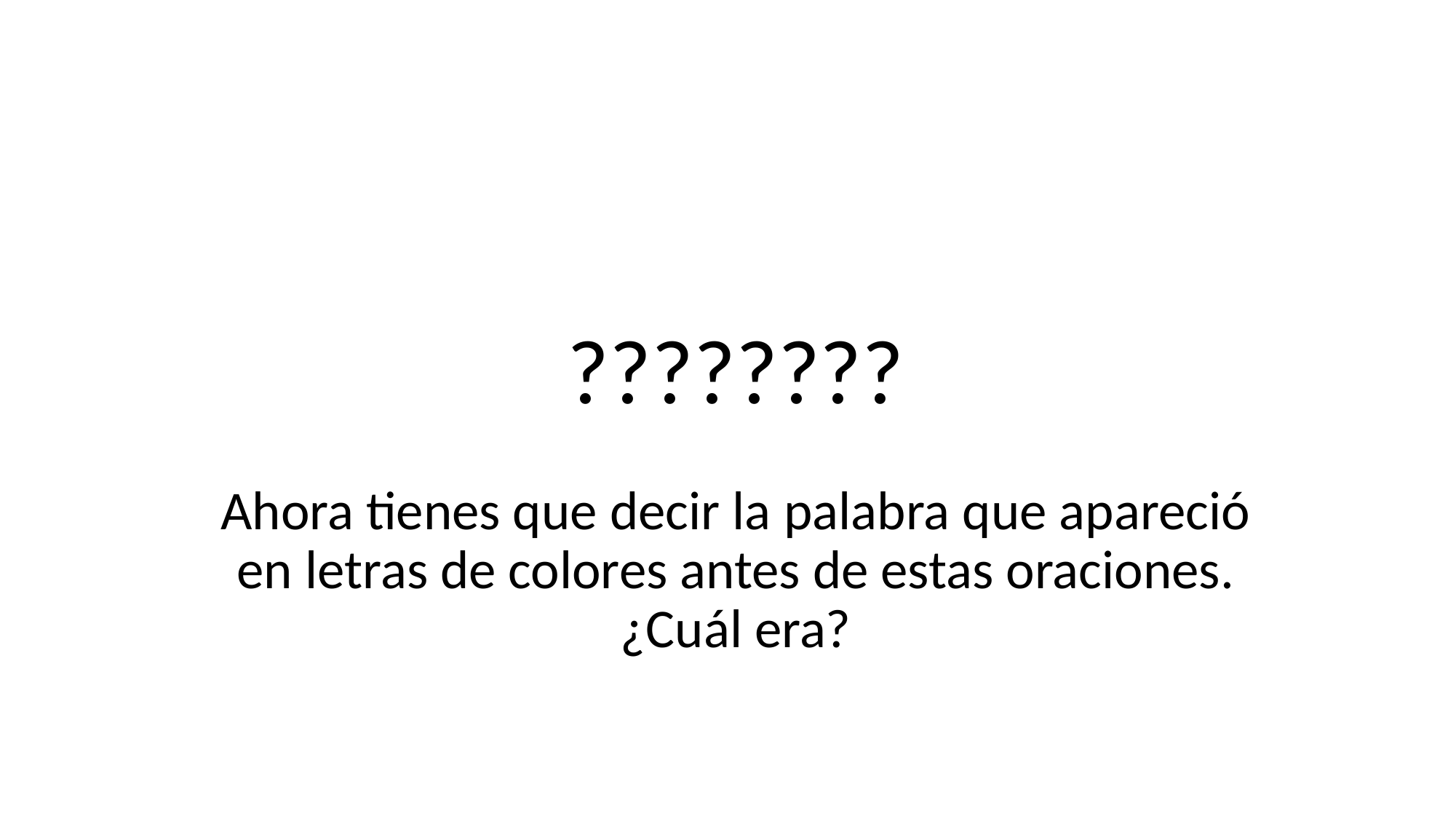

# ???????? Ahora tienes que decir la palabra que apareció en letras de colores antes de estas oraciones. ¿Cuál era?